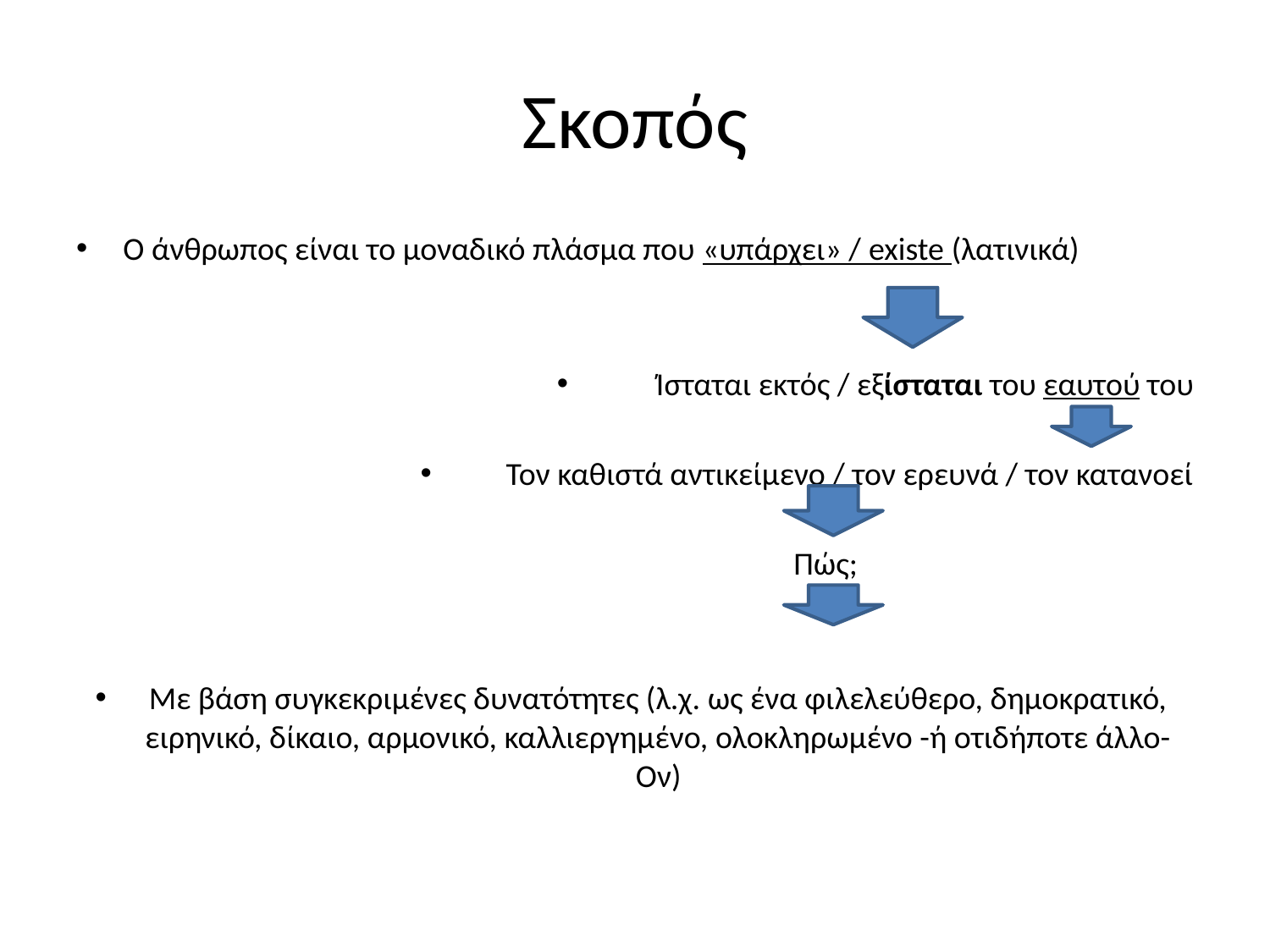

# Σκοπός
Ο άνθρωπος είναι το μοναδικό πλάσμα που «υπάρχει» / existe (λατινικά)

Ίσταται εκτός / εξίσταται του εαυτού του

Τον καθιστά αντικείμενο / τον ερευνά / τον κατανοεί

                                                     Πώς;

Με βάση συγκεκριμένες δυνατότητες (λ.χ. ως ένα φιλελεύθερο, δημοκρατικό, ειρηνικό, δίκαιο, αρμονικό, καλλιεργημένο, ολοκληρωμένο -ή οτιδήποτε άλλο- Ον)